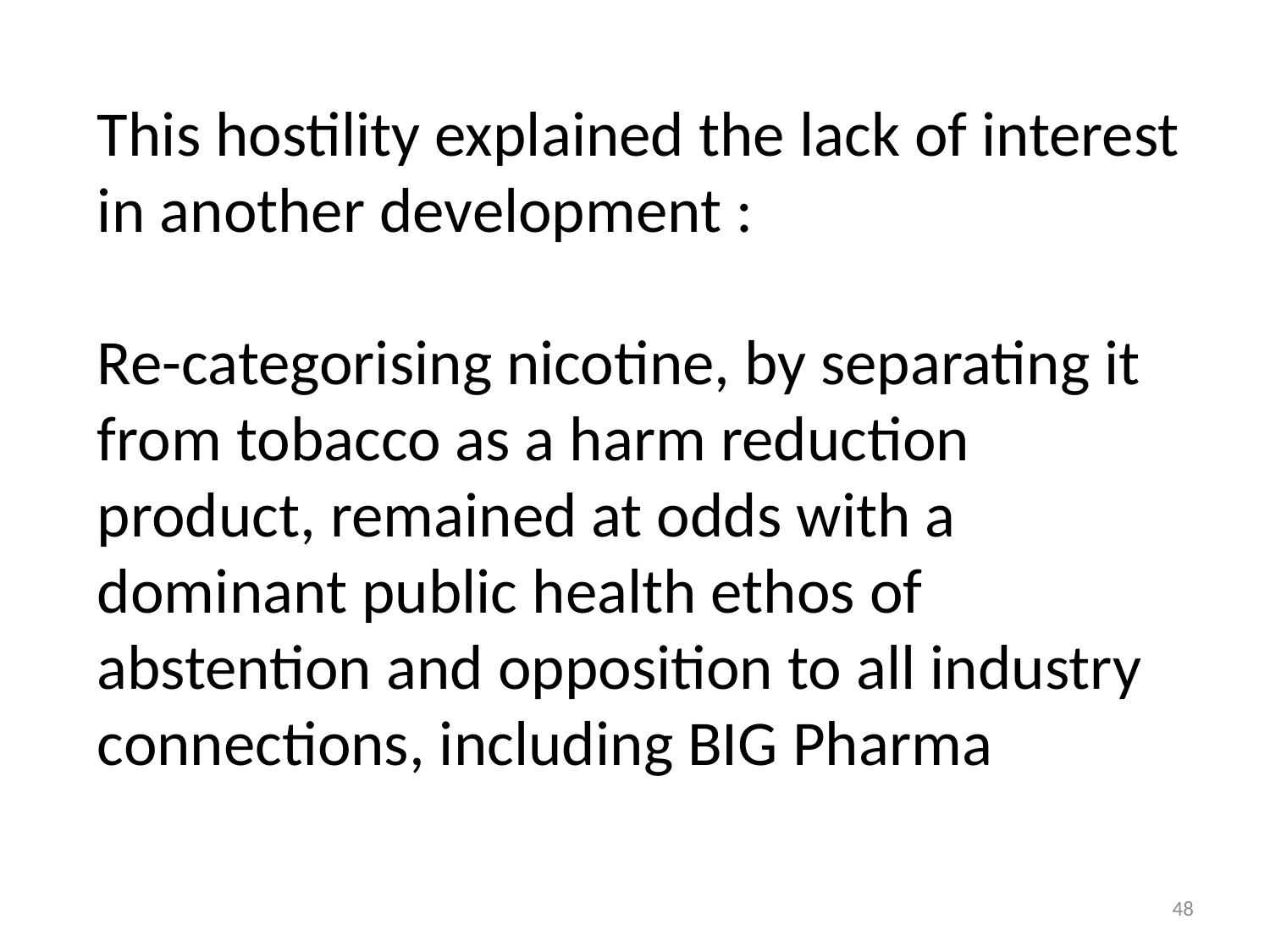

This hostility explained the lack of interest
in another development :

Re-categorising nicotine, by separating it from tobacco as a harm reduction product, remained at odds with a dominant public health ethos of abstention and opposition to all industry connections, including BIG Pharma

48